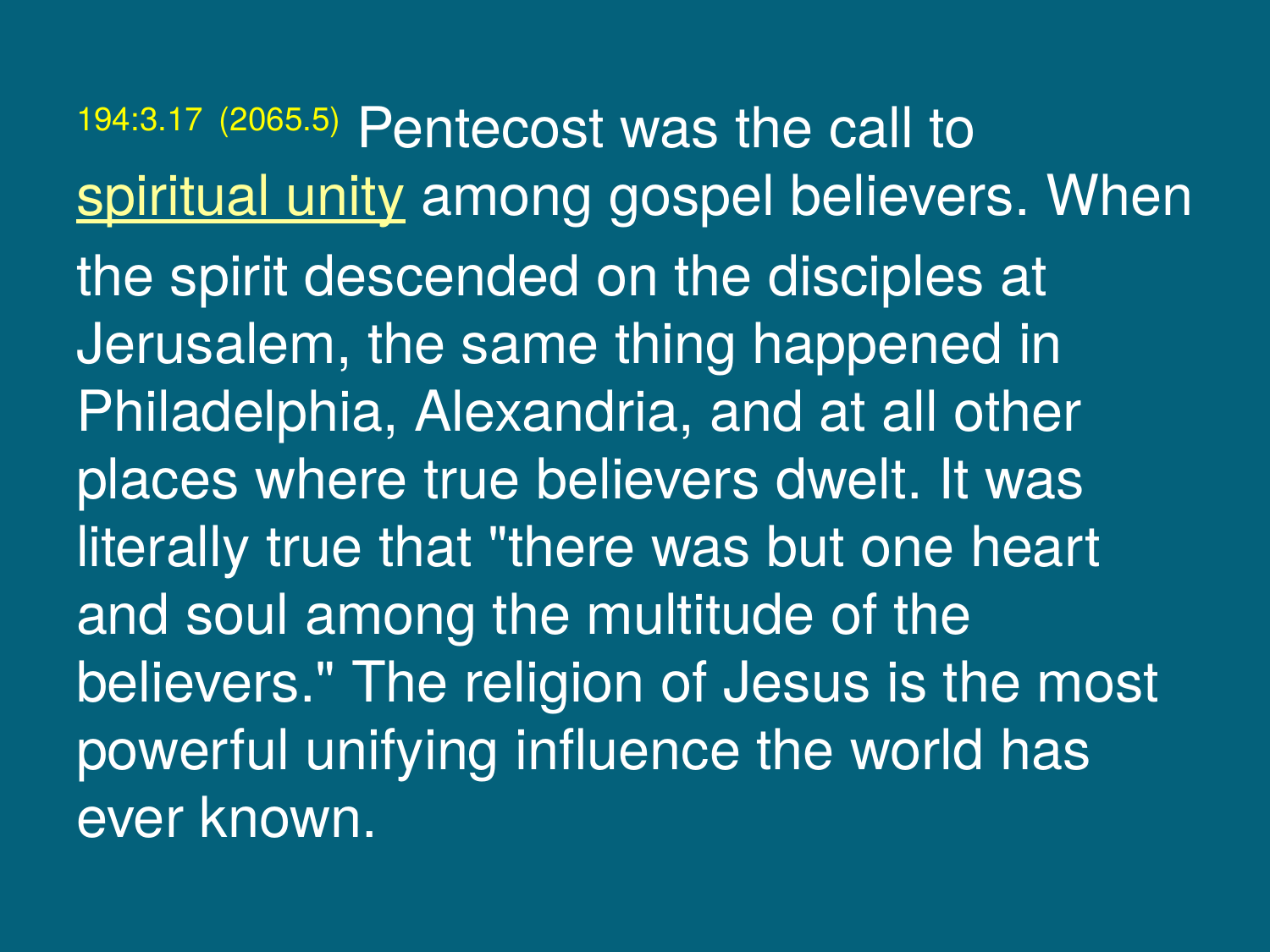

194:3.17 (2065.5) Pentecost was the call to spiritual unity among gospel believers. When the spirit descended on the disciples at Jerusalem, the same thing happened in Philadelphia, Alexandria, and at all other places where true believers dwelt. It was literally true that "there was but one heart and soul among the multitude of the believers." The religion of Jesus is the most powerful unifying influence the world has ever known.